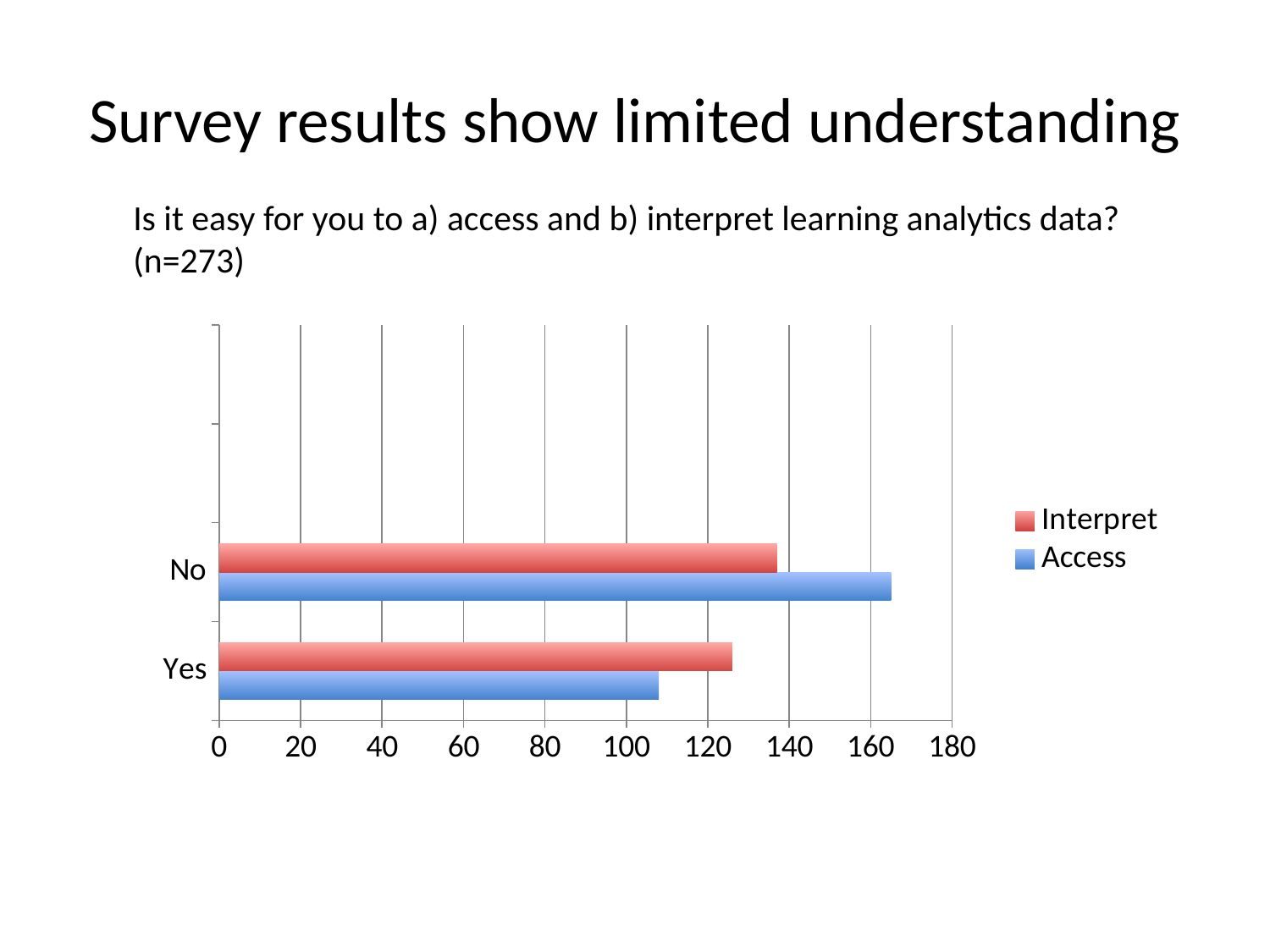

# Survey results show limited understanding
Is it easy for you to a) access and b) interpret learning analytics data? (n=273)

### Chart

| Category | Access | Interpret |
|---|---|---|
| Yes | 108.0 | 126.0 |
| No | 165.0 | 137.0 |